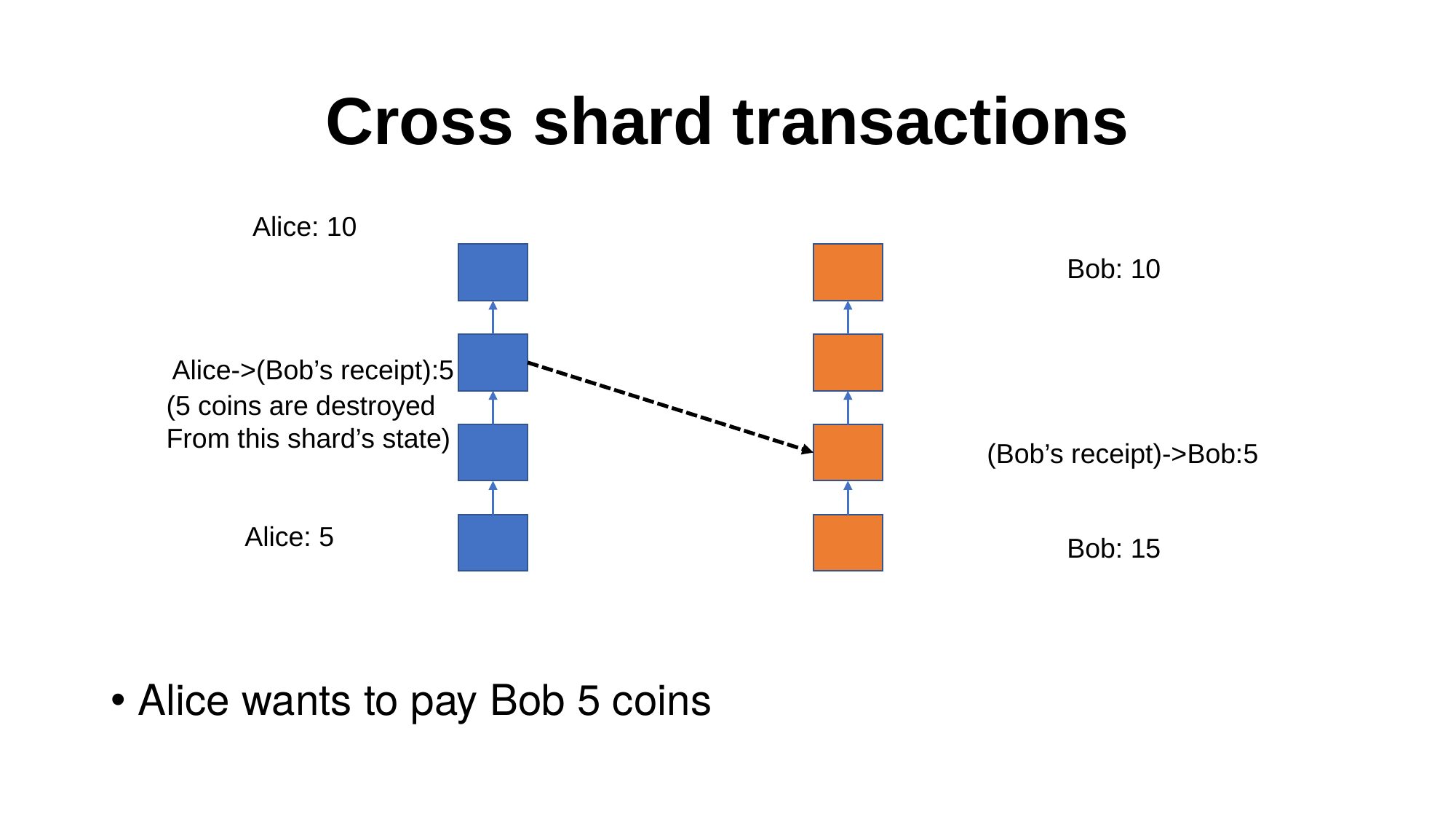

# Cross shard transactions
Alice: 10

Bob: 10

Alice->(Bob’s receipt):5
(5 coins are destroyed
From this shard’s state)

(Bob’s receipt)->Bob:5
Alice: 5

Bob: 15
Alice wants to pay Bob 5 coins